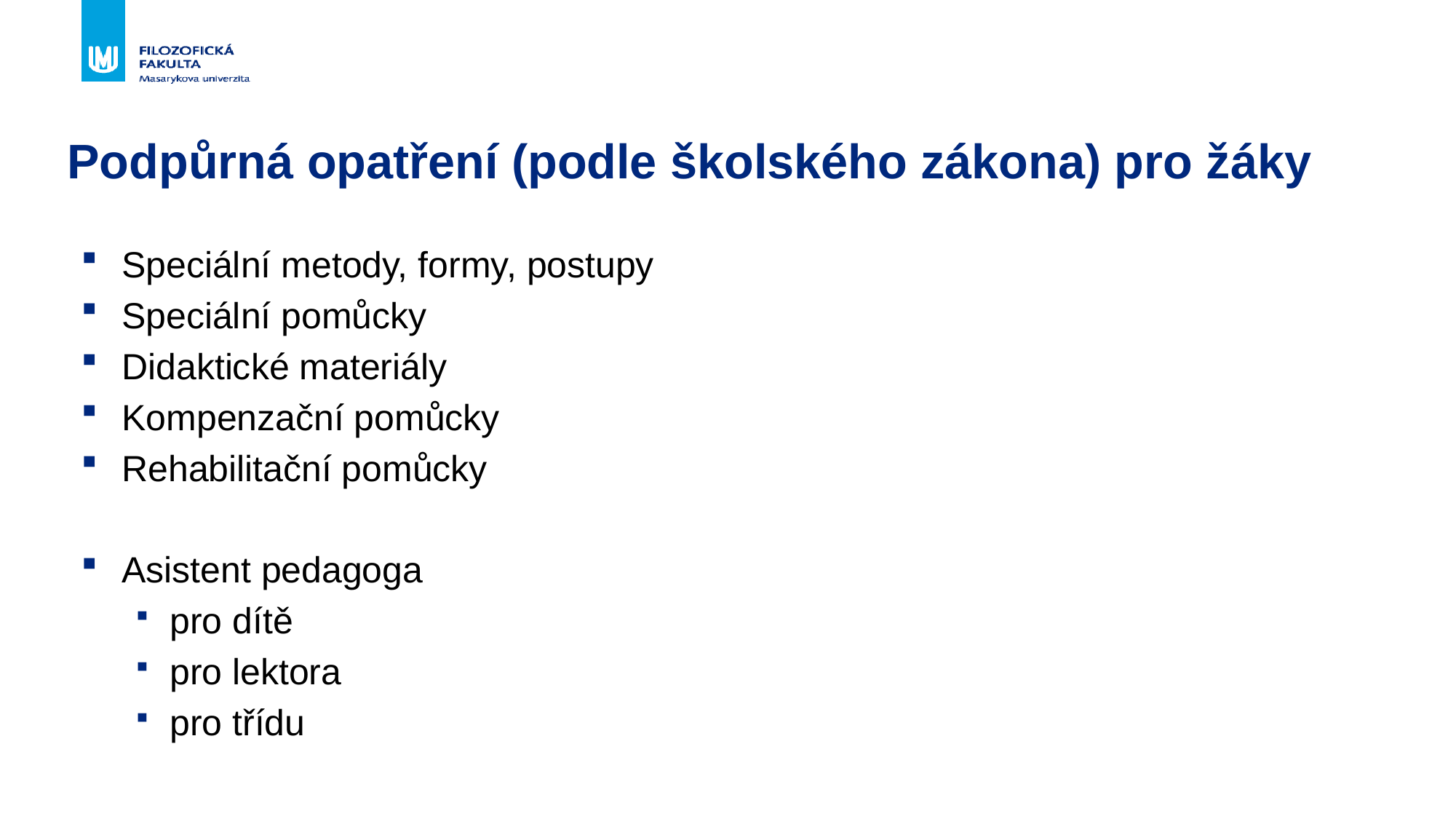

# Podpůrná opatření (podle školského zákona) pro žáky
Speciální metody, formy, postupy
Speciální pomůcky
Didaktické materiály
Kompenzační pomůcky
Rehabilitační pomůcky

Asistent pedagoga
pro dítě
pro lektora
pro třídu